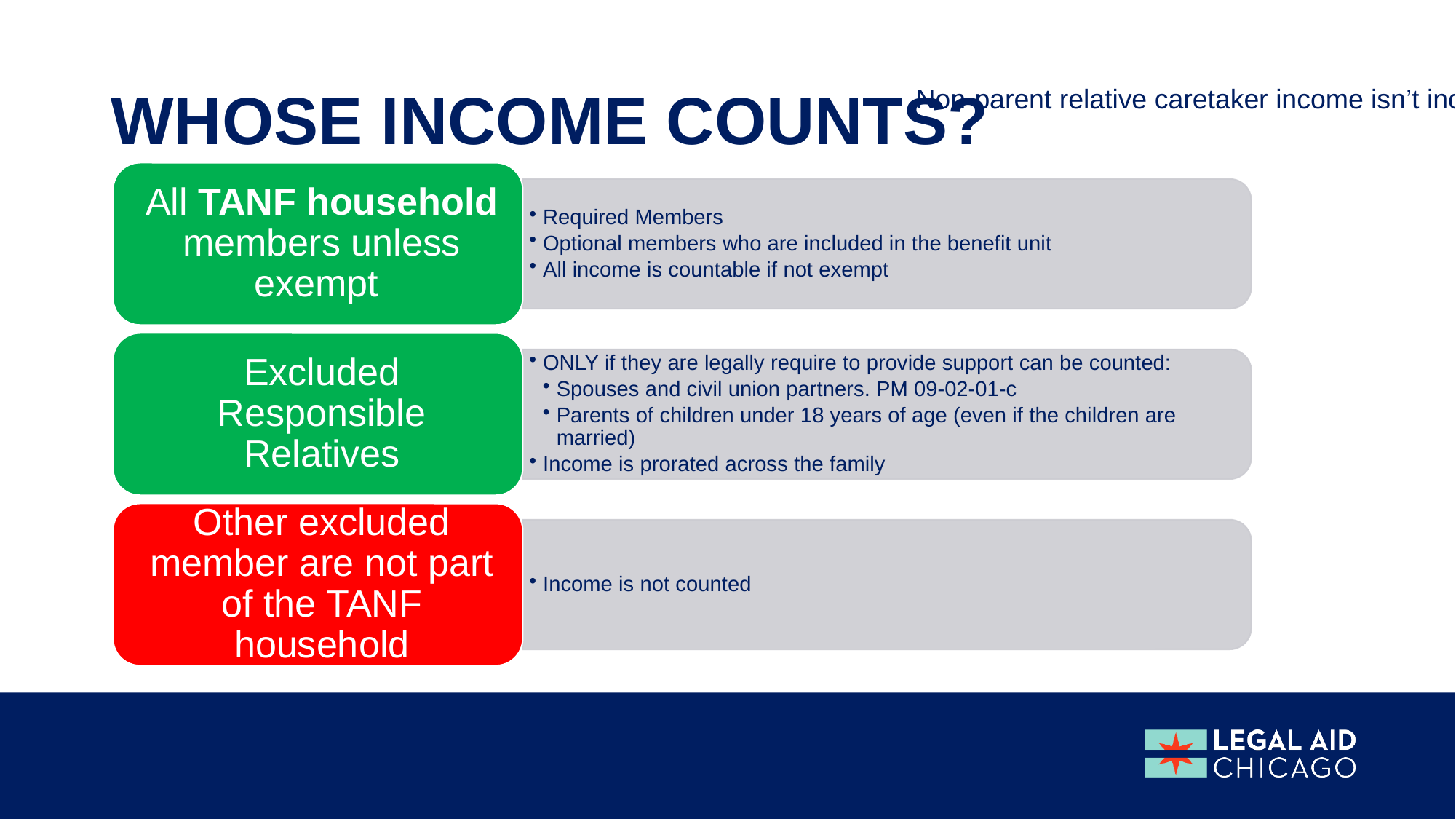

# Whose income counts?
Non-parent relative caretaker income isn’t included
Required Members
Optional members who are included in the benefit unit
All income is countable if not exempt
All TANF household members unless exempt
ONLY if they are legally require to provide support can be counted:
Spouses and civil union partners. PM 09-02-01-c
Parents of children under 18 years of age (even if the children are married)
Income is prorated across the family
Excluded Responsible Relatives
Income is not counted
Other excluded member are not part of the TANF household